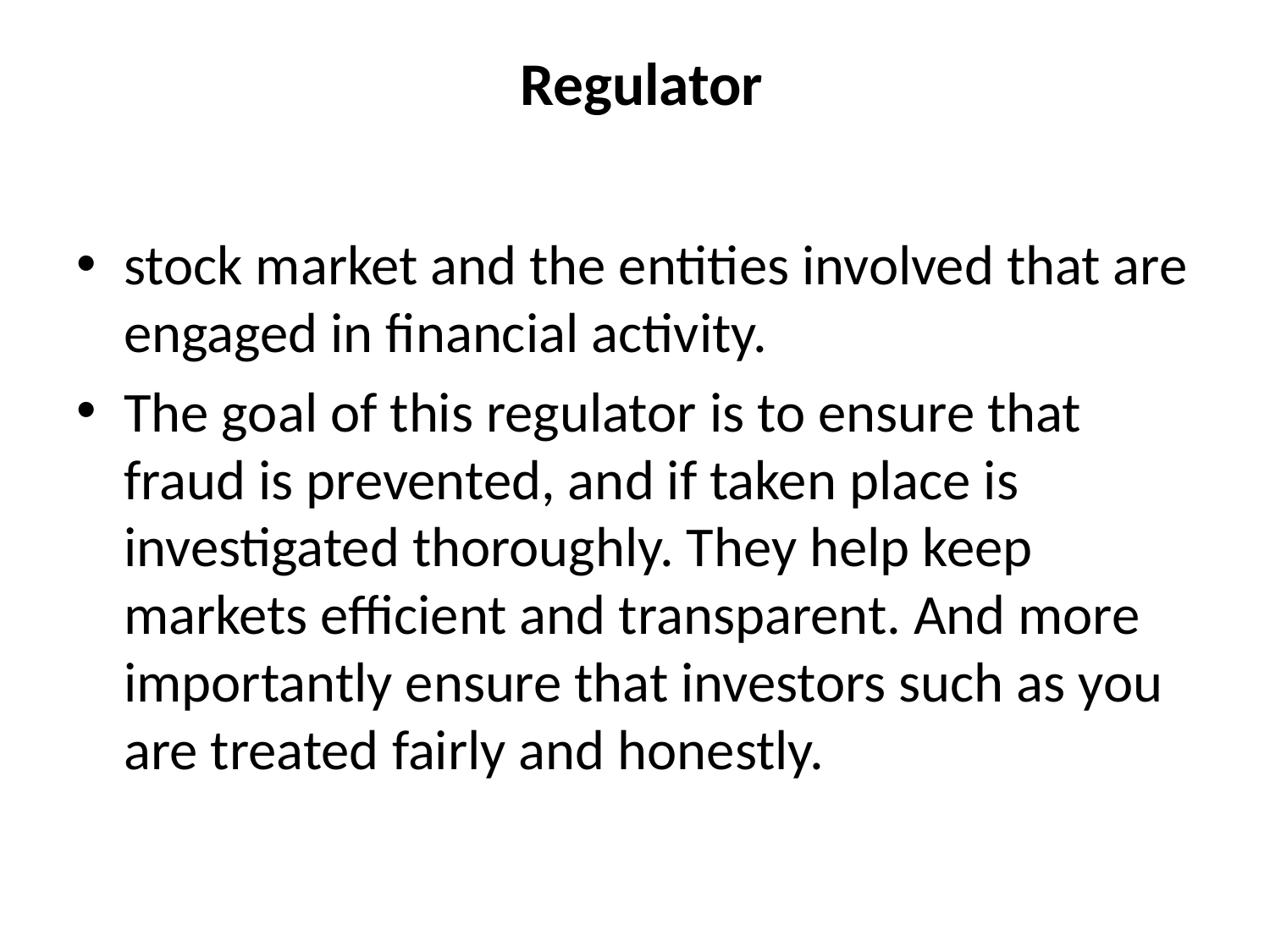

# Regulator
stock market and the entities involved that are engaged in financial activity.
The goal of this regulator is to ensure that fraud is prevented, and if taken place is investigated thoroughly. They help keep markets efficient and transparent. And more importantly ensure that investors such as you are treated fairly and honestly.